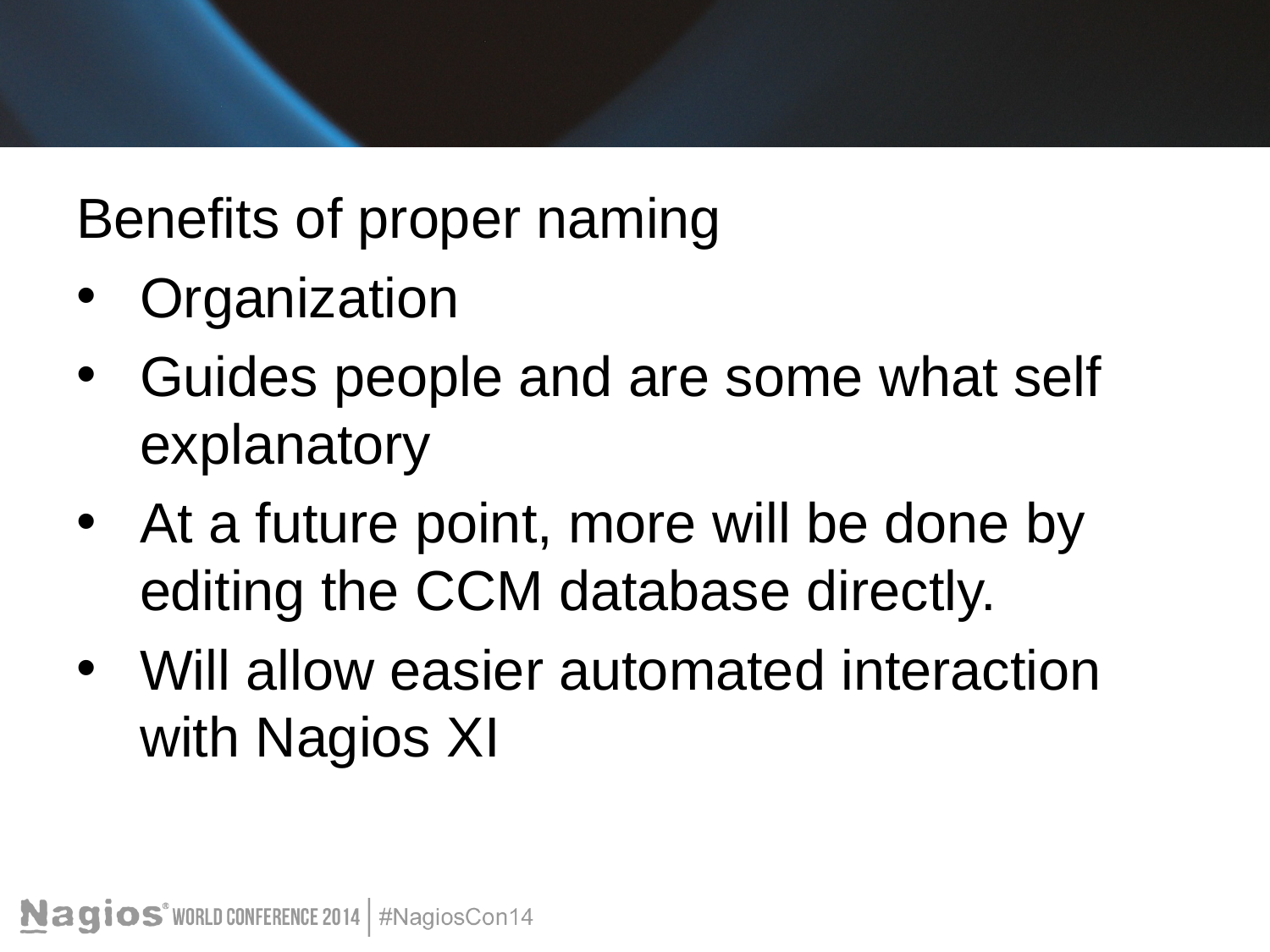

#
Benefits of proper naming
Organization
Guides people and are some what self explanatory
At a future point, more will be done by editing the CCM database directly.
Will allow easier automated interaction with Nagios XI